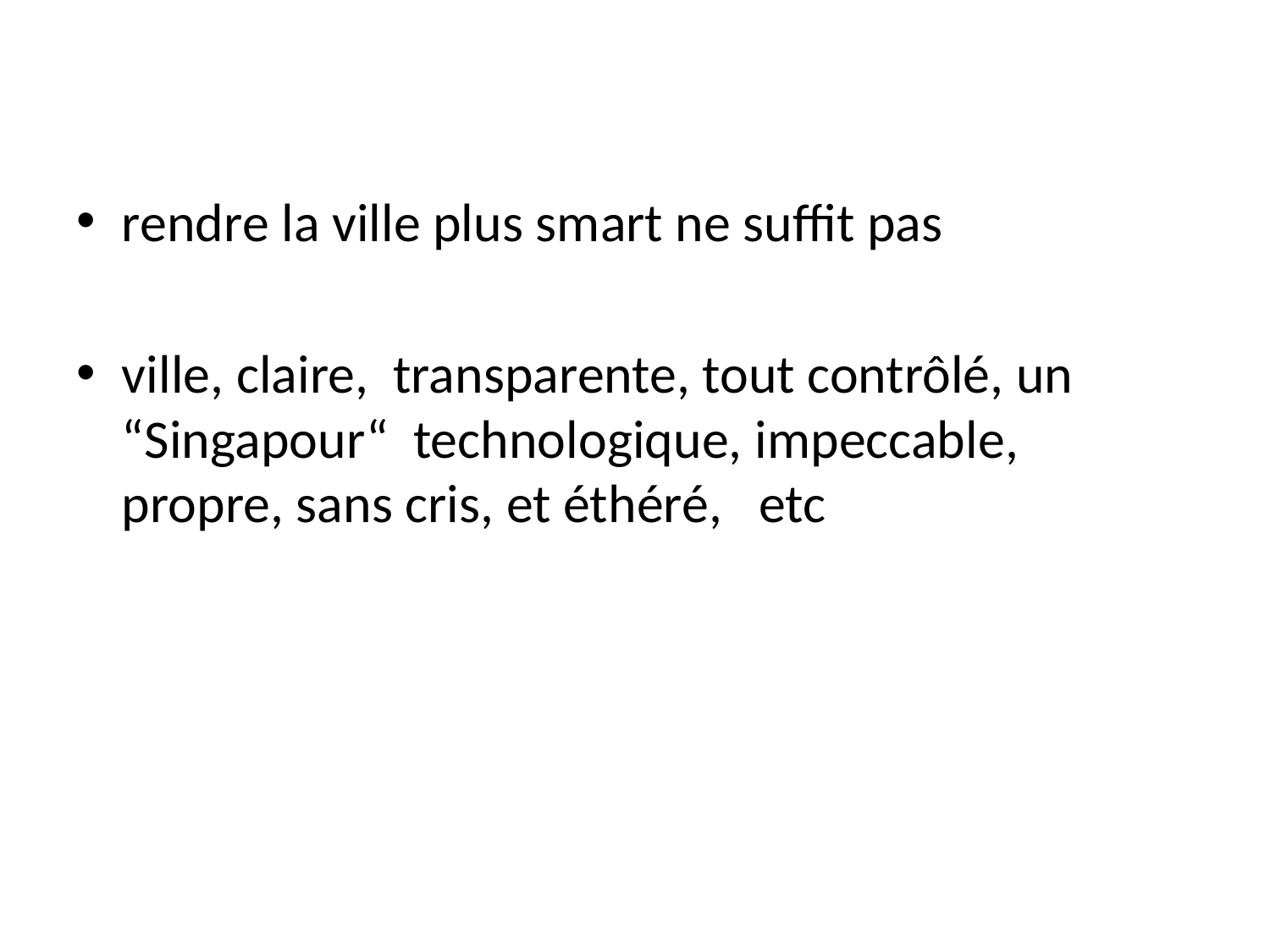

#
rendre la ville plus smart ne suffit pas

ville, claire,  transparente, tout contrôlé, un “Singapour“  technologique, impeccable, propre, sans cris, et éthéré,   etc